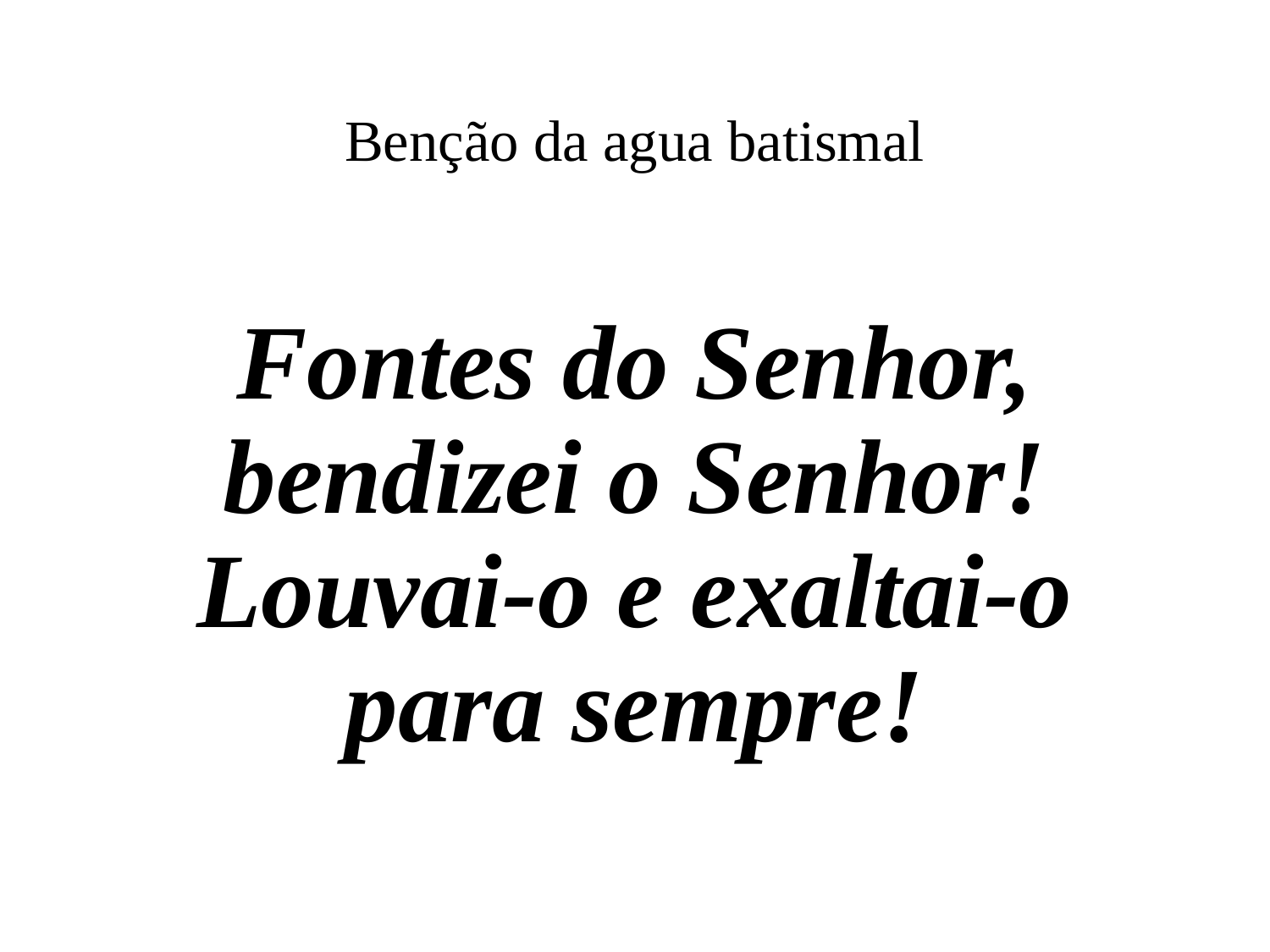

# Benção da agua batismal
Fontes do Senhor, bendizei o Senhor! Louvai-o e exaltai-o para sempre!